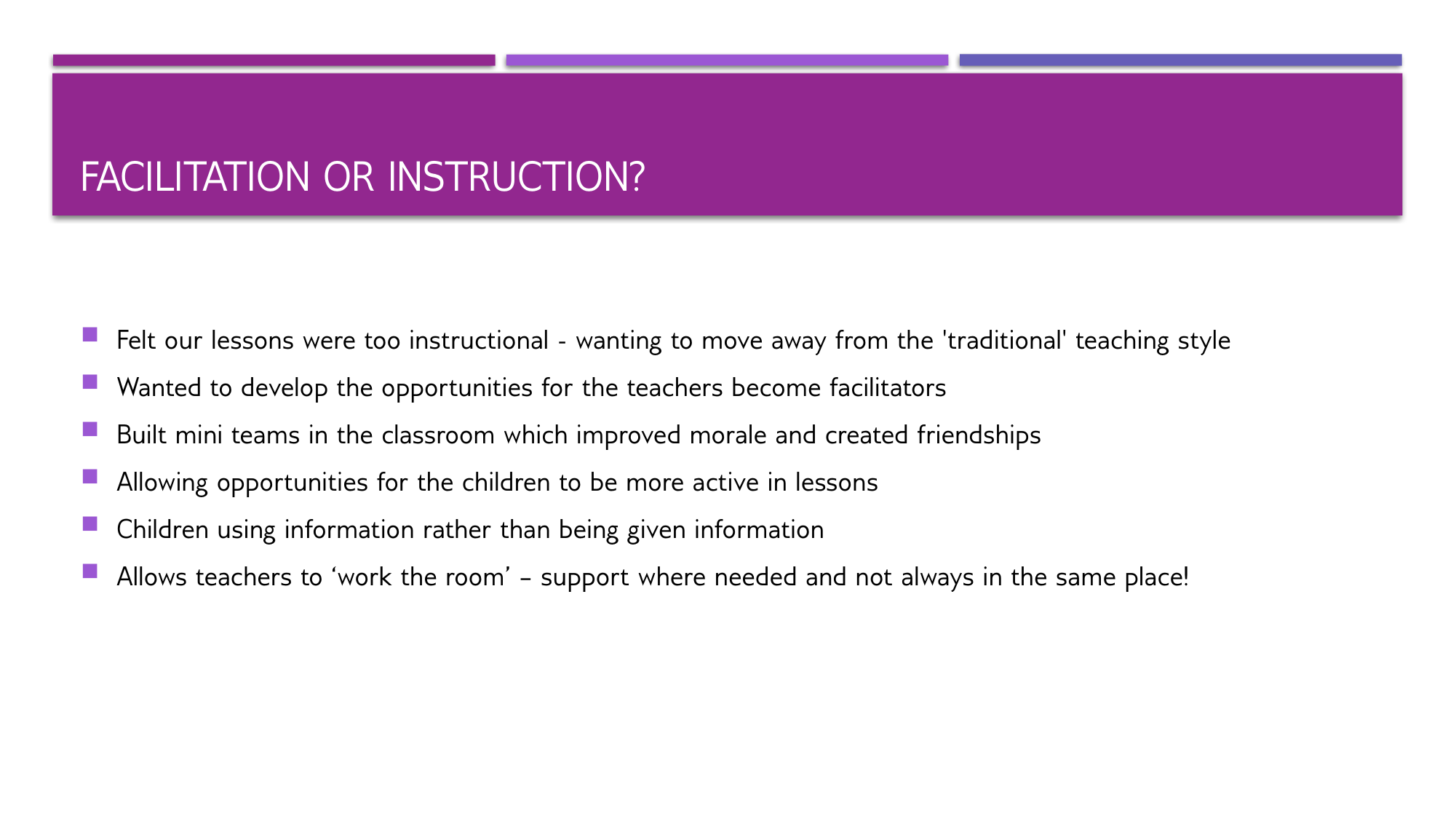

# Facilitation or instruction?
Felt our lessons were too instructional - wanting to move away from the 'traditional' teaching style
​Wanted to develop the opportunities for the teachers become facilitators
Built mini teams in the classroom which improved morale and created friendships
Allowing opportunities for the children to be more active in lessons
Children using information rather than being given information
Allows teachers to ‘work the room’ – support where needed and not always in the same place!